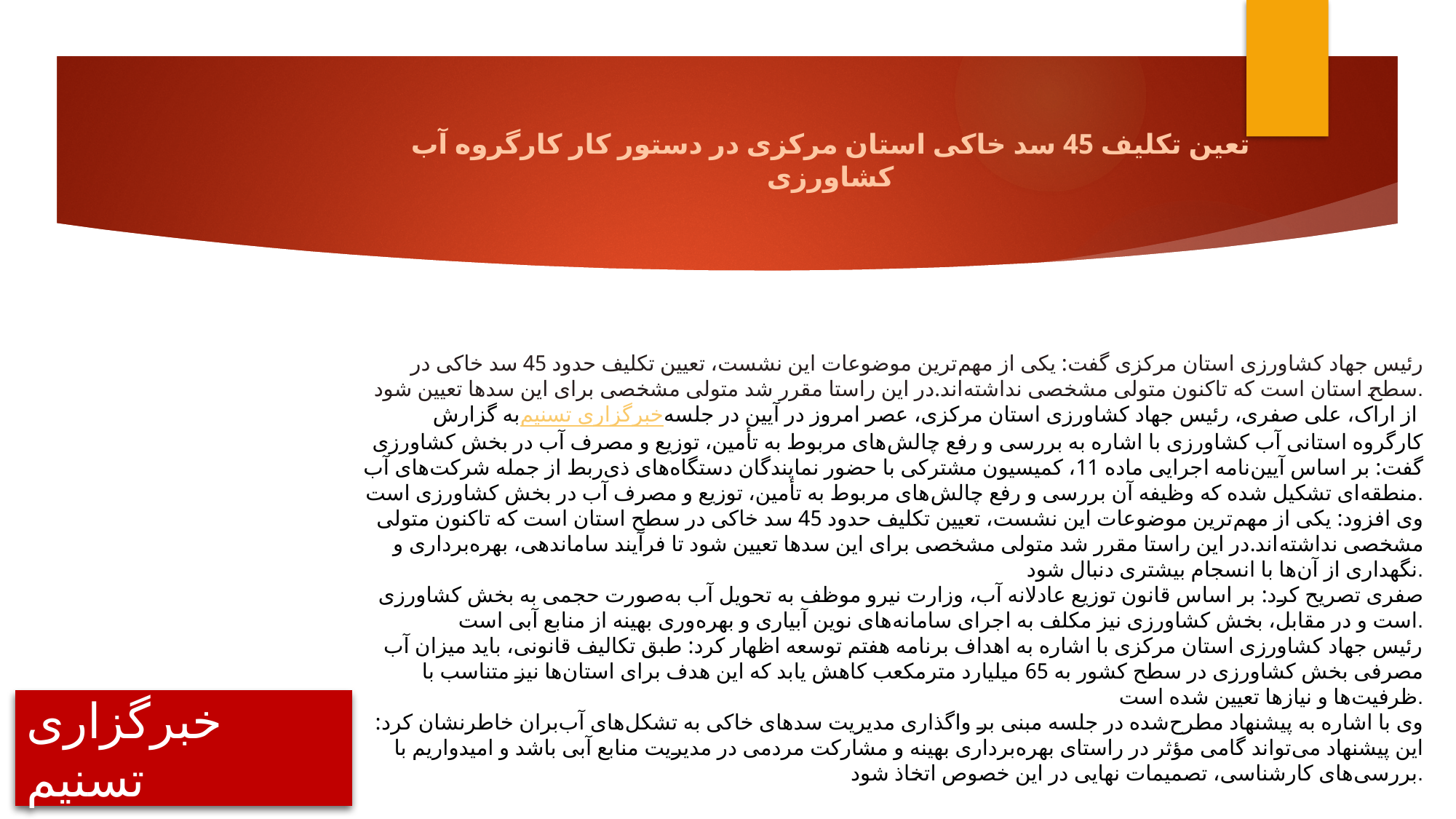

تعین تکلیف 45 سد خاکی استان مرکزی در دستور کار کارگروه آب کشاورزی
رئیس جهاد کشاورزی استان مرکزی گفت: یکی از مهم‌ترین موضوعات این نشست، تعیین تکلیف حدود 45 سد خاکی در سطح استان است که تاکنون متولی مشخصی نداشته‌اند.در این راستا مقرر شد متولی مشخصی برای این سدها تعیین شود.
به گزارش خبرگزاری تسنیم از اراک، علی صفری، رئیس جهاد کشاورزی استان مرکزی، عصر امروز در آیین در جلسه کارگروه استانی آب کشاورزی با اشاره به بررسی و رفع چالش‌های مربوط به تأمین، توزیع و مصرف آب در بخش کشاورزی گفت: بر اساس آیین‌نامه اجرایی ماده 11، کمیسیون مشترکی با حضور نمایندگان دستگاه‌های ذی‌ربط از جمله شرکت‌های آب منطقه‌ای تشکیل شده که وظیفه آن بررسی و رفع چالش‌های مربوط به تأمین، توزیع و مصرف آب در بخش کشاورزی است.
وی افزود: یکی از مهم‌ترین موضوعات این نشست، تعیین تکلیف حدود 45 سد خاکی در سطح استان است که تاکنون متولی مشخصی نداشته‌اند.در این راستا مقرر شد متولی مشخصی برای این سدها تعیین شود تا فرآیند ساماندهی، بهره‌برداری و نگهداری از آن‌ها با انسجام بیشتری دنبال شود.
صفری تصریح کرد: بر اساس قانون توزیع عادلانه آب، وزارت نیرو موظف به تحویل آب به‌صورت حجمی به بخش کشاورزی است و در مقابل، بخش کشاورزی نیز مکلف به اجرای سامانه‌های نوین آبیاری و بهره‌وری بهینه از منابع آبی است.
رئیس جهاد کشاورزی استان مرکزی با اشاره به اهداف برنامه هفتم توسعه اظهار کرد: طبق تکالیف قانونی، باید میزان آب مصرفی بخش کشاورزی در سطح کشور به 65 میلیارد مترمکعب کاهش یابد که این هدف برای استان‌ها نیز متناسب با ظرفیت‌ها و نیازها تعیین شده است.
وی با اشاره به پیشنهاد مطرح‌شده در جلسه مبنی بر واگذاری مدیریت سدهای خاکی به تشکل‌های آب‌بران خاطرنشان کرد: این پیشنهاد می‌تواند گامی مؤثر در راستای بهره‌برداری بهینه و مشارکت مردمی در مدیریت منابع آبی باشد و امیدواریم با بررسی‌های کارشناسی، تصمیمات نهایی در این خصوص اتخاذ شود.
# خبرگزاری تسنیم